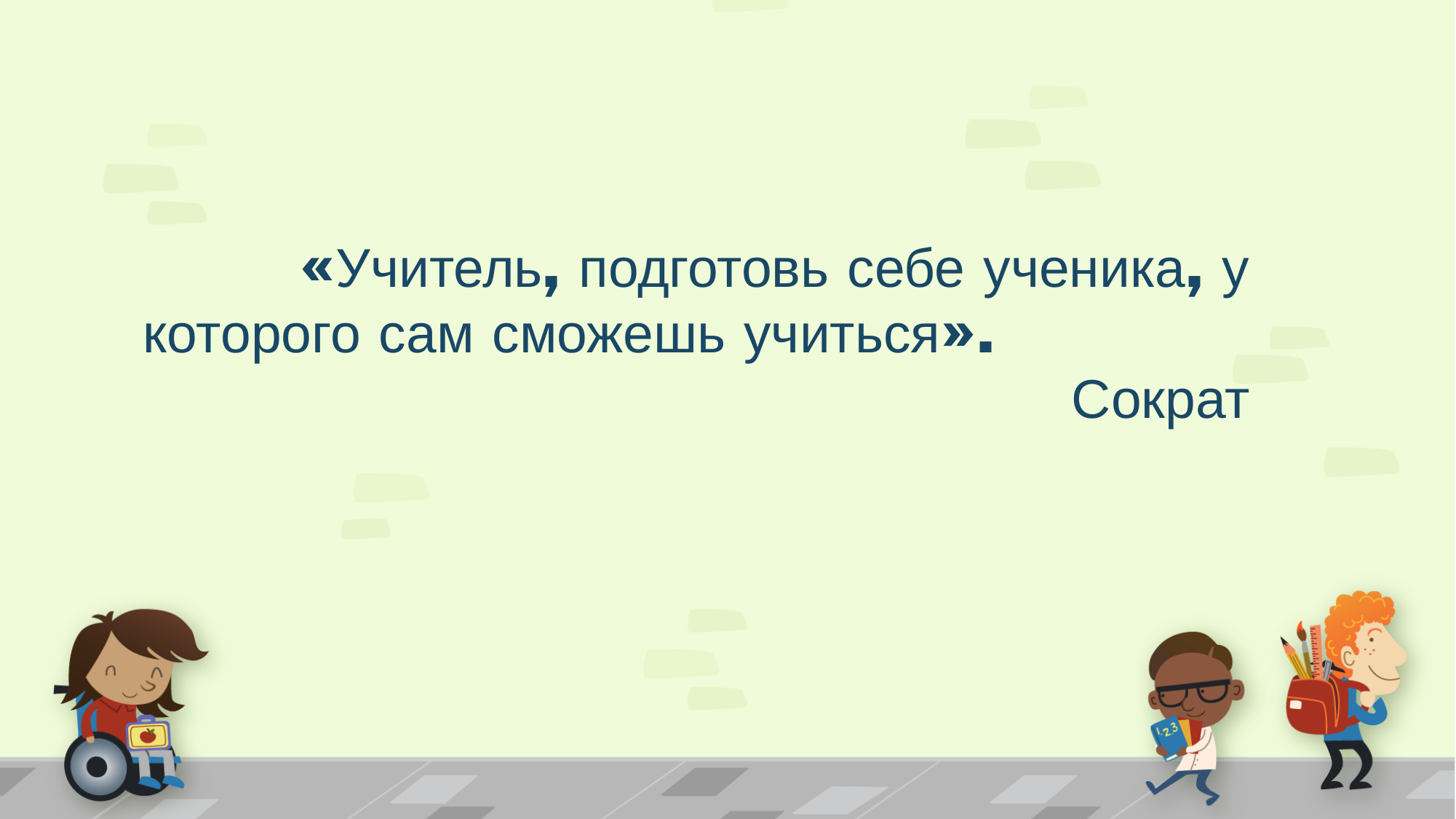

«Учитель, подготовь себе ученика, у которого сам сможешь учиться».                                                           Сократ